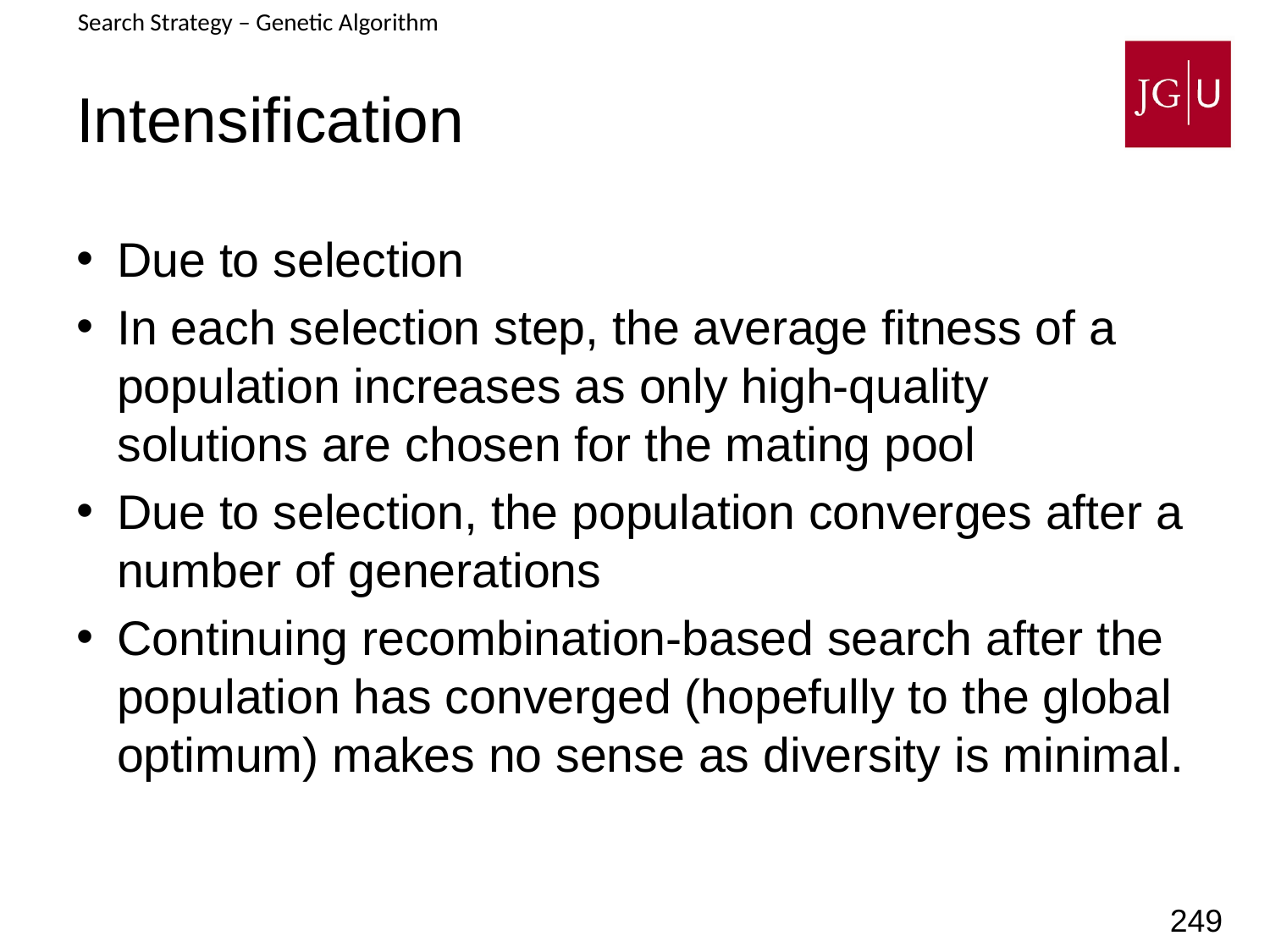

Search Strategy – Genetic Algorithm

# Intensification
Due to selection
In each selection step, the average fitness of a population increases as only high-quality solutions are chosen for the mating pool
Due to selection, the population converges after a number of generations
Continuing recombination-based search after the population has converged (hopefully to the global optimum) makes no sense as diversity is minimal.